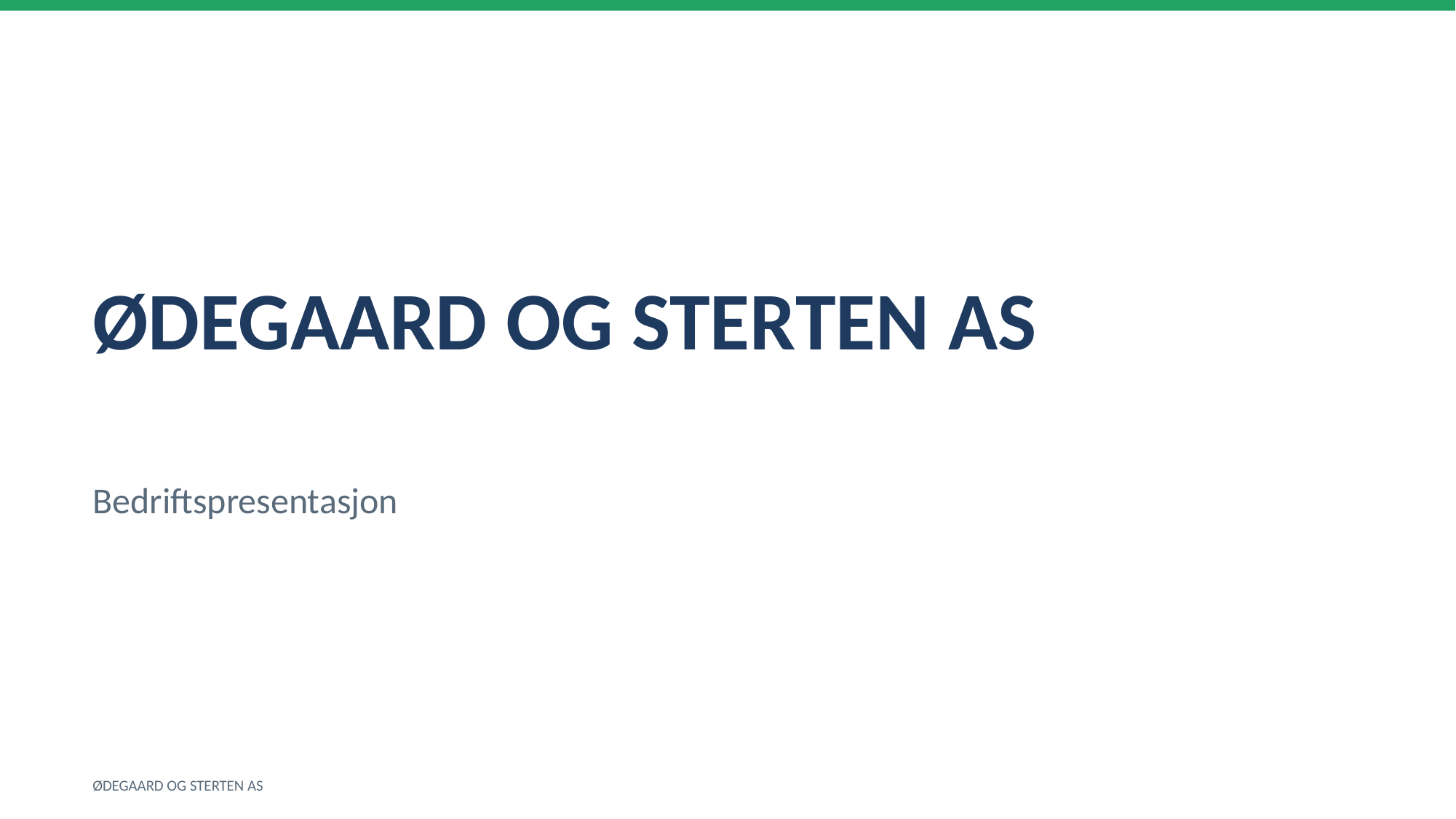

ØDEGAARD OG STERTEN AS
Bedriftspresentasjon
ØDEGAARD OG STERTEN AS